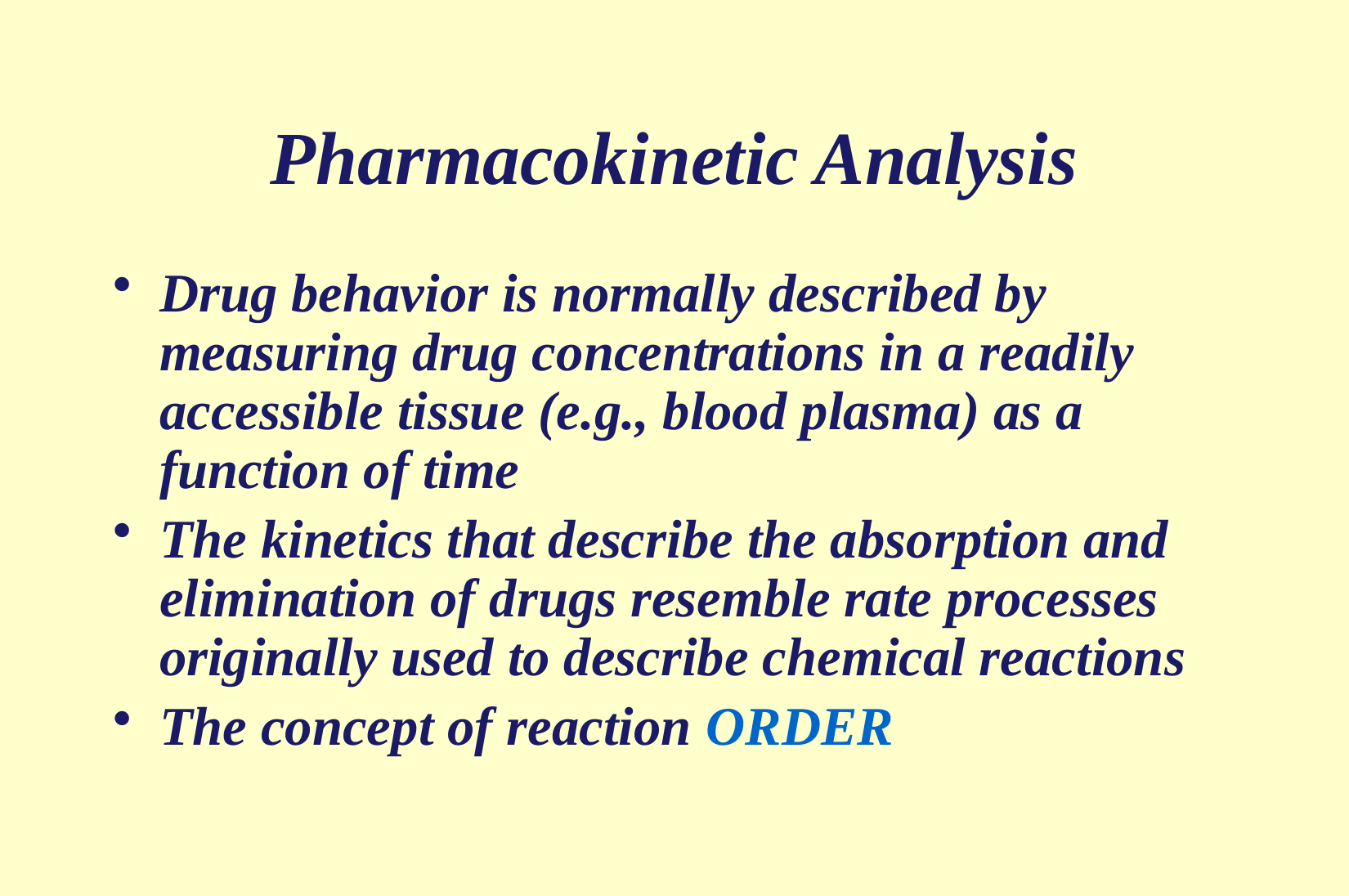

# Pharmacokinetic Analysis
Drug behavior is normally described by measuring drug concentrations in a readily accessible tissue (e.g., blood plasma) as a function of time
The kinetics that describe the absorption and elimination of drugs resemble rate processes originally used to describe chemical reactions
The concept of reaction ORDER